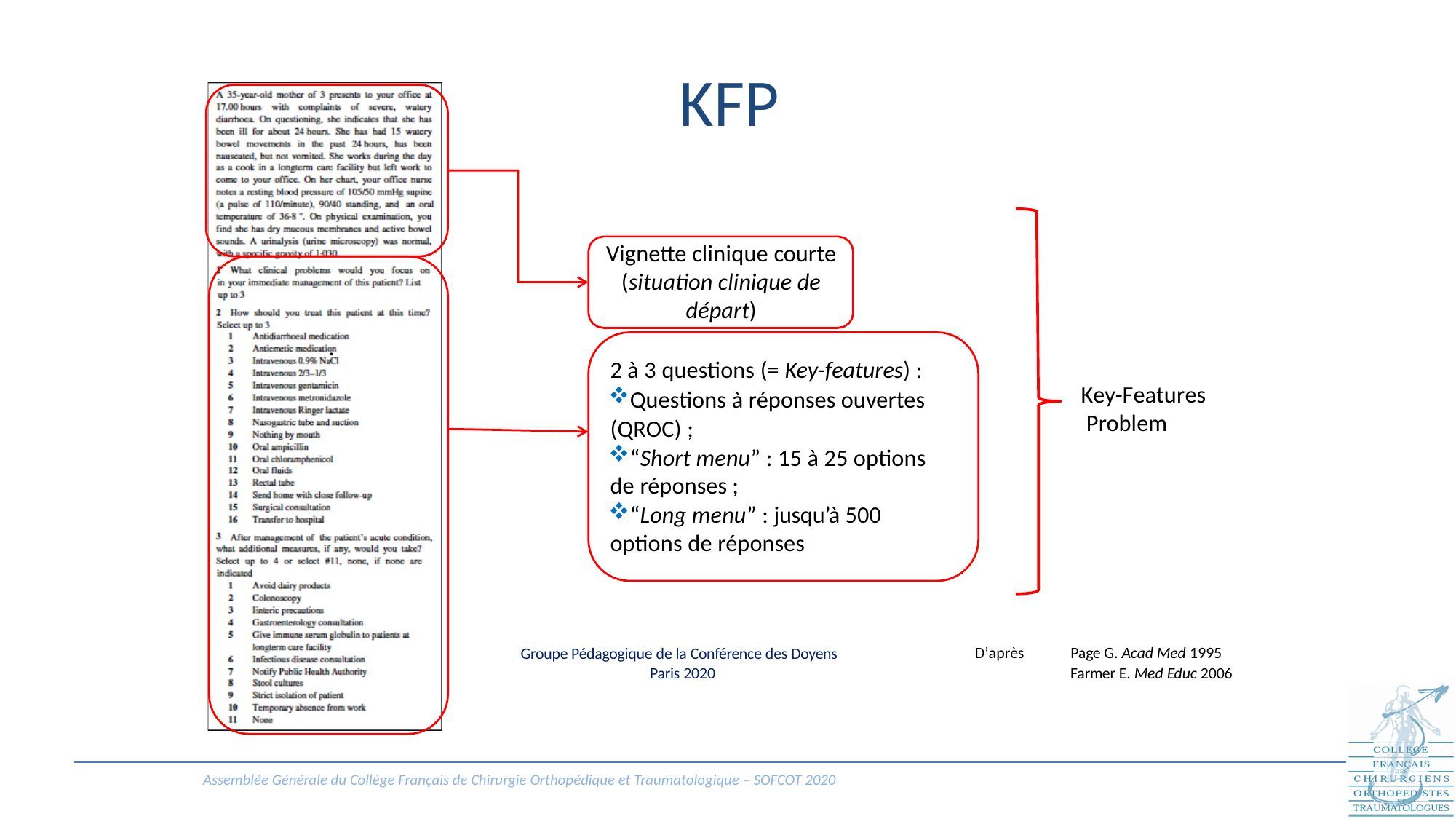

# KFP

Vignette clinique courte  (situation clinique de  départ)
.

2 à 3 questions (= Key-features) :
Questions à réponses ouvertes  (QROC) ;
“Short menu” : 15 à 25 options  de réponses ;
“Long menu” : jusqu’à 500  options de réponses
Key-Features  Problem
Groupe Pédagogique de la Conférence des Doyens  Paris 2020
D’après
Page G. Acad Med 1995
Farmer E. Med Educ 2006